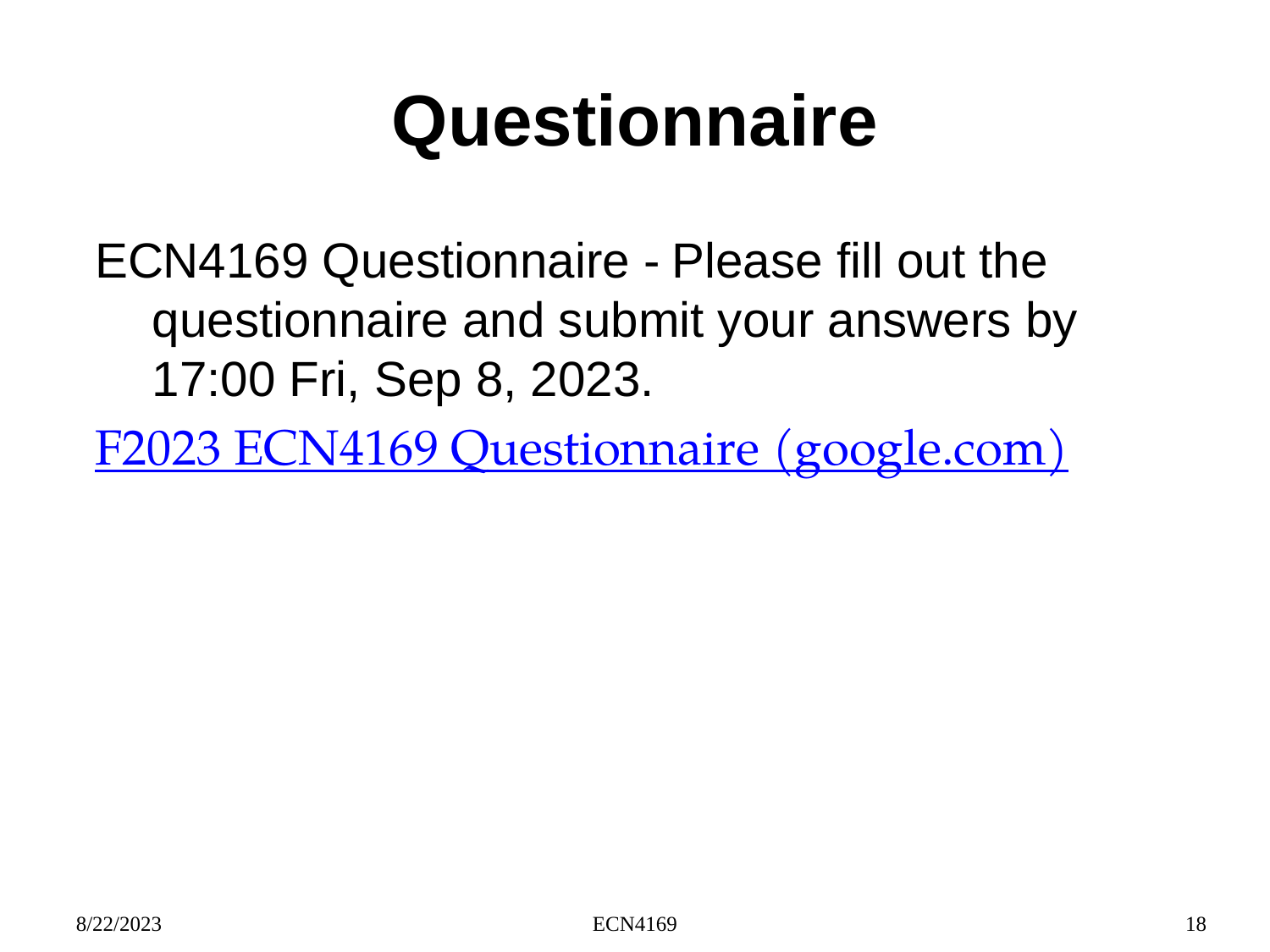

# Questionnaire
ECN4169 Questionnaire - Please fill out the questionnaire and submit your answers by 17:00 Fri, Sep 8, 2023.
F2023 ECN4169 Questionnaire (google.com)
8/22/2023
ECN4169
18